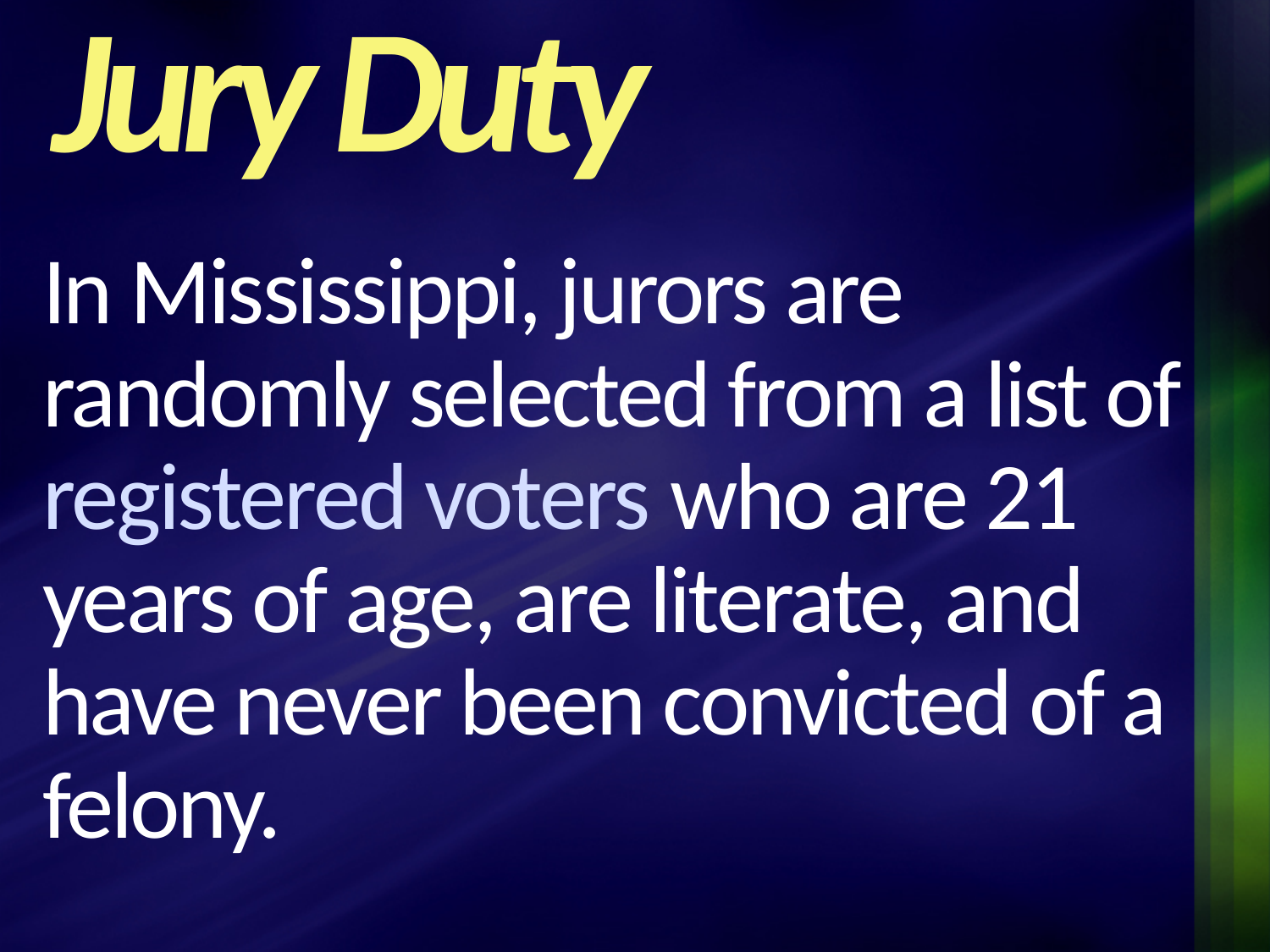

Jury Duty
# In Mississippi, jurors are randomly selected from a list of registered voters who are 21 years of age, are literate, and have never been convicted of a felony.